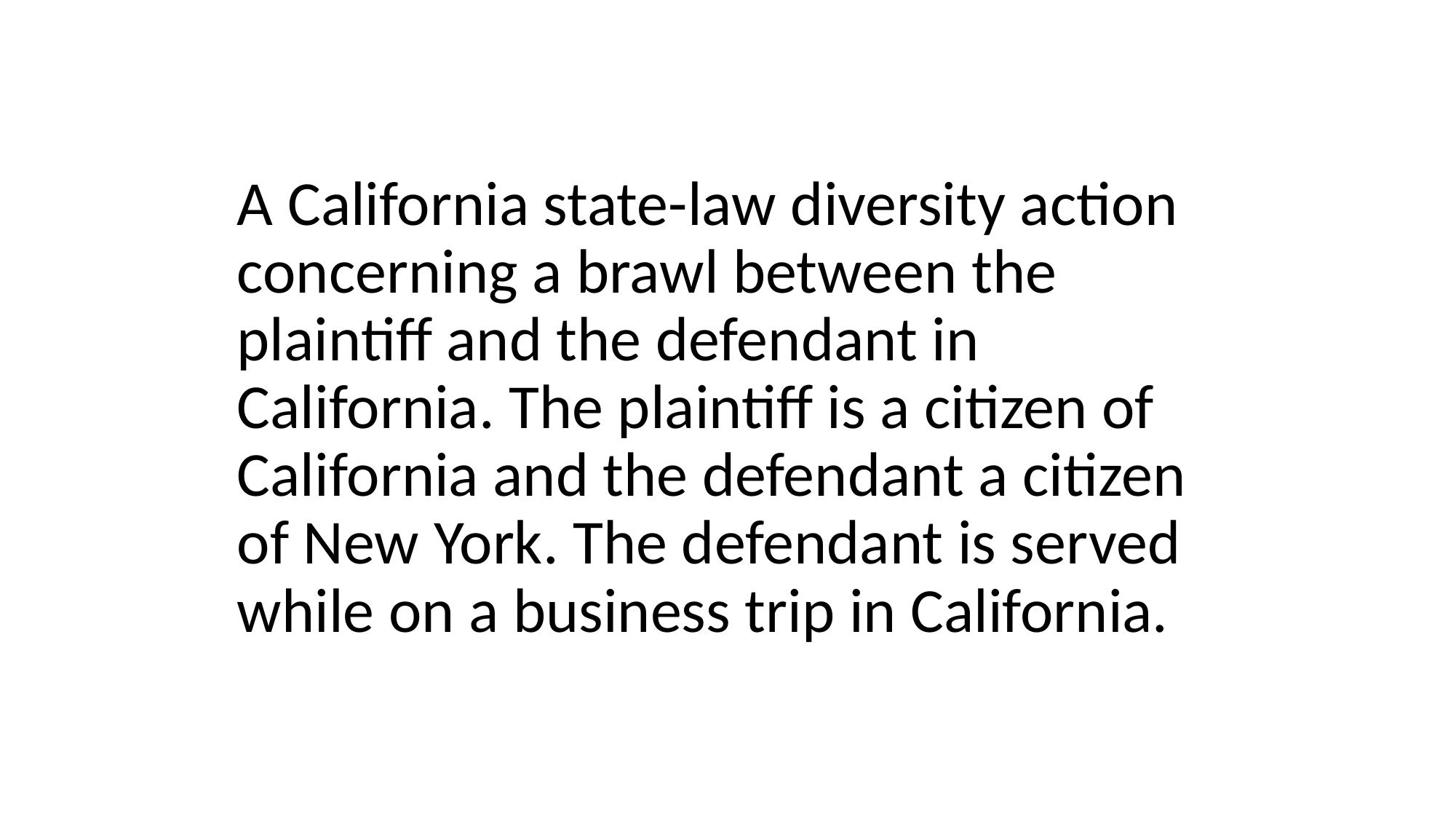

# A California state-law diversity action concerning a brawl between the plaintiff and the defendant in California. The plaintiff is a citizen of California and the defendant a citizen of New York. The defendant is served while on a business trip in California.